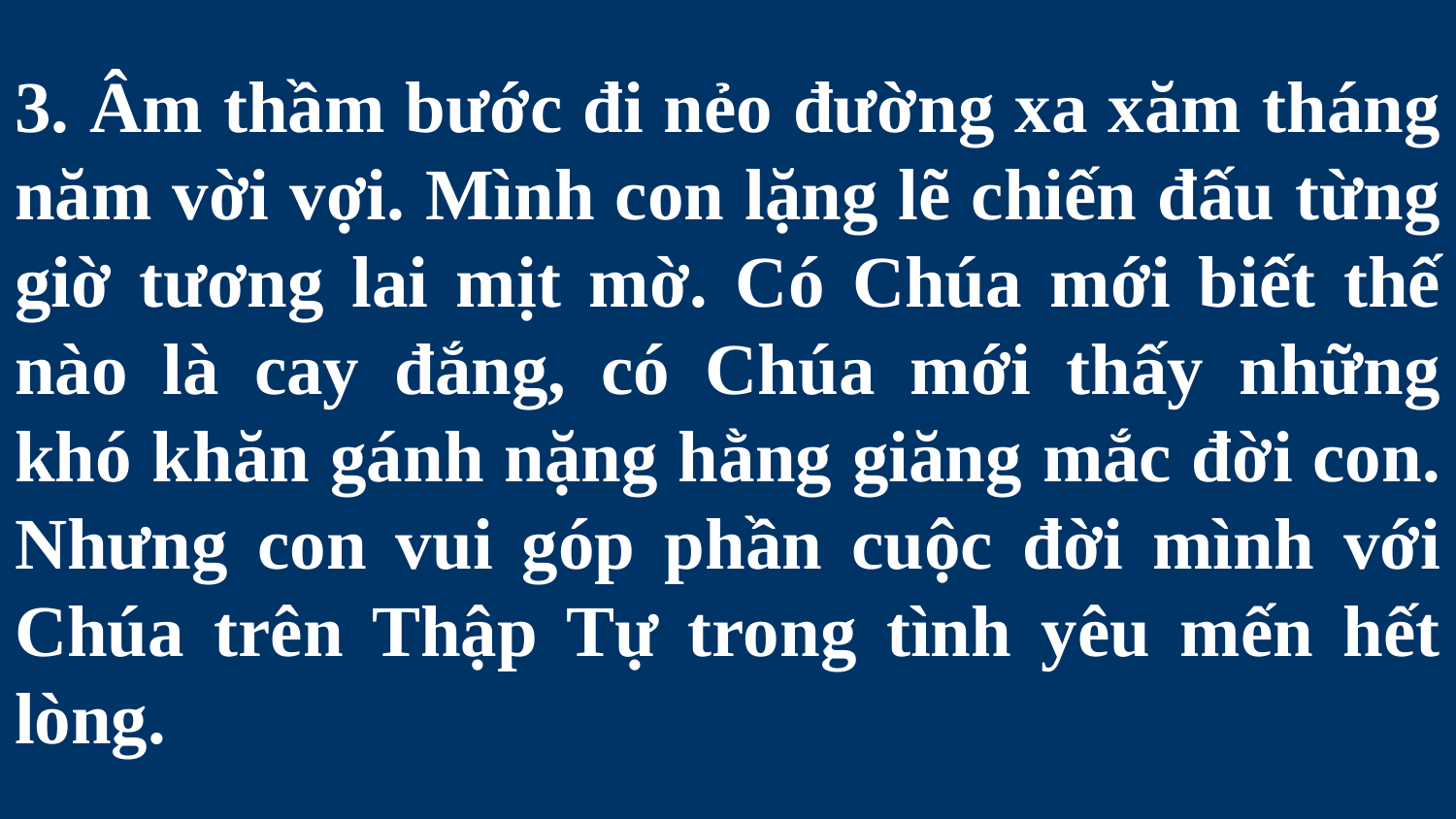

# 3. Âm thầm bước đi nẻo đường xa xăm tháng năm vời vợi. Mình con lặng lẽ chiến đấu từng giờ tương lai mịt mờ. Có Chúa mới biết thế nào là cay đắng, có Chúa mới thấy những khó khăn gánh nặng hằng giăng mắc đời con. Nhưng con vui góp phần cuộc đời mình với Chúa trên Thập Tự trong tình yêu mến hết lòng.